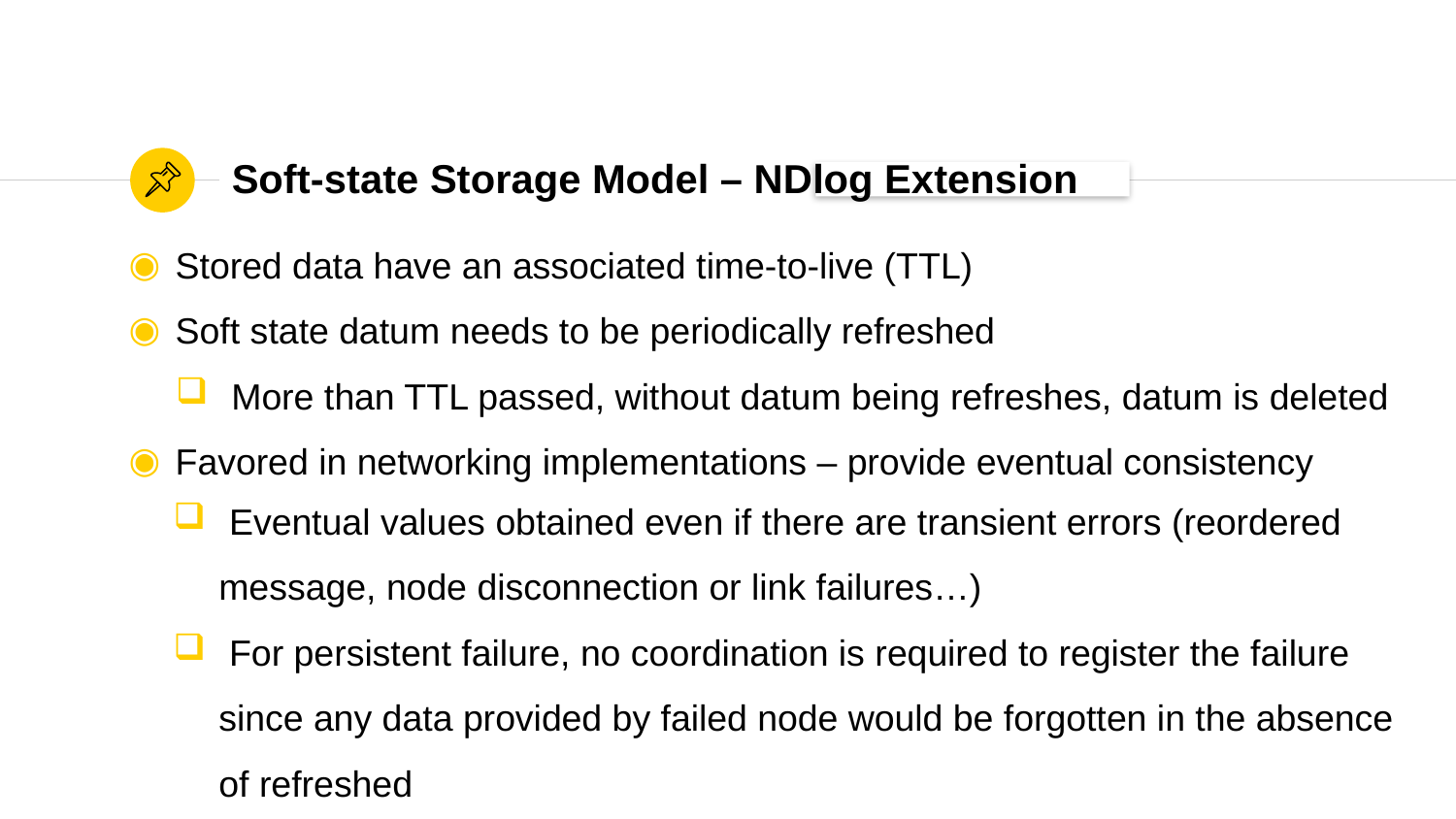

# Soft-state Storage Model – NDlog Extension

 Stored data have an associated time-to-live (TTL)
 Soft state datum needs to be periodically refreshed

 Favored in networking implementations – provide eventual consistency

 More than TTL passed, without datum being refreshes, datum is deleted
 Eventual values obtained even if there are transient errors (reordered message, node disconnection or link failures…)
 For persistent failure, no coordination is required to register the failure since any data provided by failed node would be forgotten in the absence of refreshed